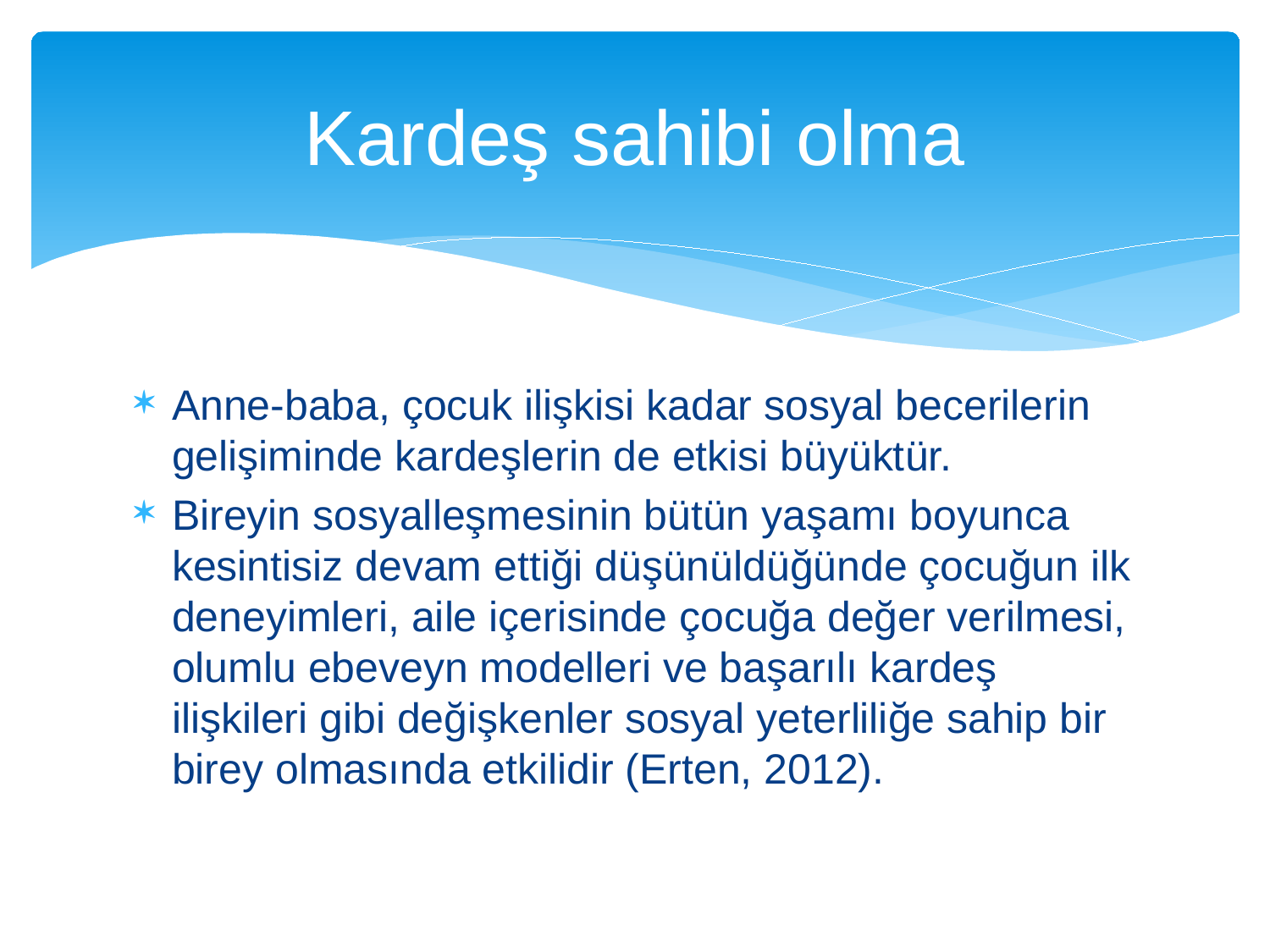

# Kardeş sahibi olma
Anne-baba, çocuk ilişkisi kadar sosyal becerilerin gelişiminde kardeşlerin de etkisi büyüktür.
Bireyin sosyalleşmesinin bütün yaşamı boyunca kesintisiz devam ettiği düşünüldüğünde çocuğun ilk deneyimleri, aile içerisinde çocuğa değer verilmesi, olumlu ebeveyn modelleri ve başarılı kardeş ilişkileri gibi değişkenler sosyal yeterliliğe sahip bir birey olmasında etkilidir (Erten, 2012).